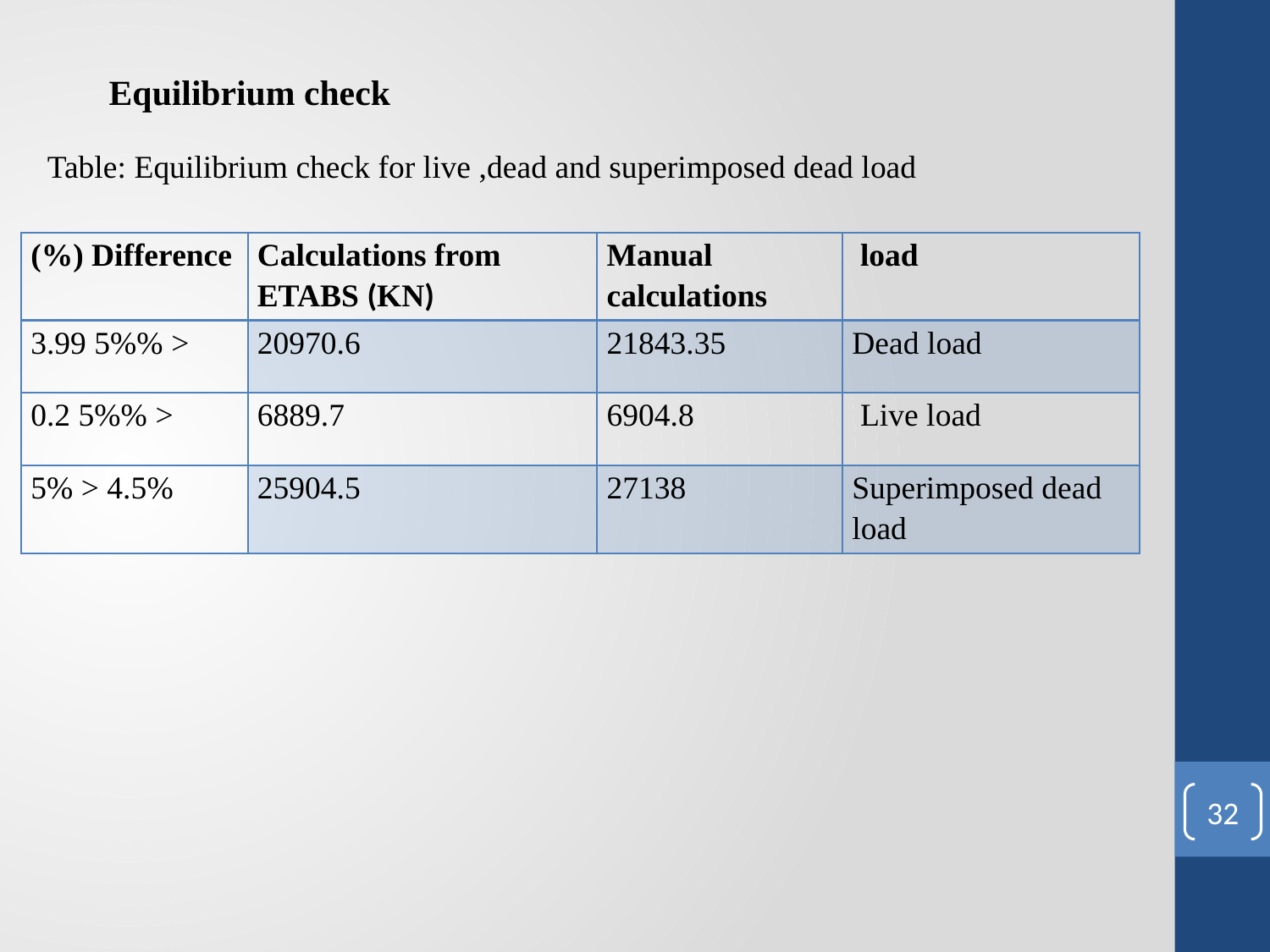

Equilibrium check
Table: Equilibrium check for live ,dead and superimposed dead load
| Difference (%) | Calculations from ETABS (KN) | Manual calculations | load |
| --- | --- | --- | --- |
| < 5%% 3.99 | 20970.6 | 21843.35 | Dead load |
| < 5%% 0.2 | 6889.7 | 6904.8 | Live load |
| 4.5% < 5% | 25904.5 | 27138 | Superimposed dead load |
32